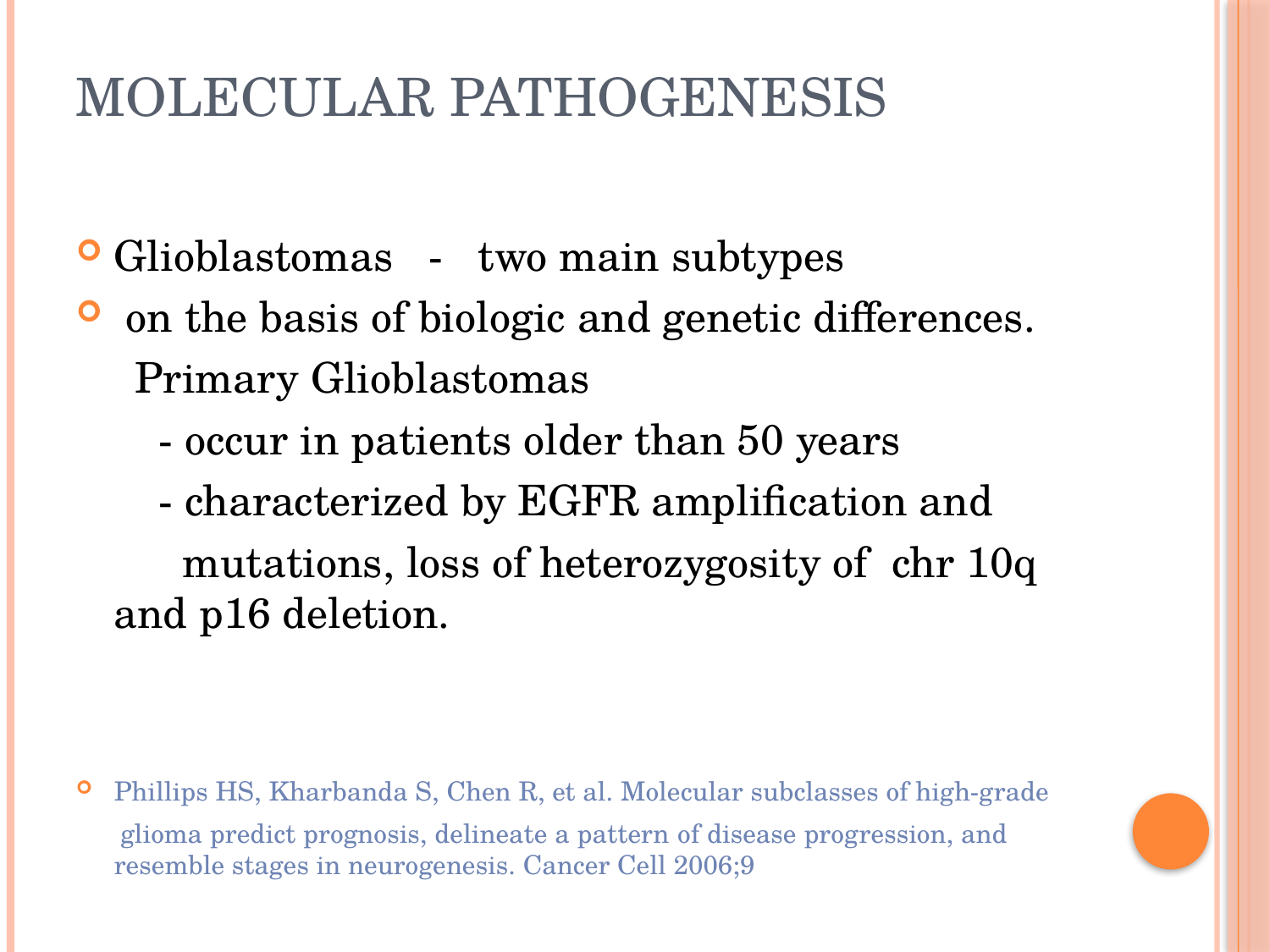

# MOLECULAR PATHOGENESIS
Glioblastomas   -   two main subtypes
 on the basis of biologic and genetic differences.
     Primary Glioblastomas
       - occur in patients older than 50 years
       - characterized by EGFR amplification and
         mutations, loss of heterozygosity of  chr 10q and p16 deletion.

Phillips HS, Kharbanda S, Chen R, et al. Molecular subclasses of high-grade
      glioma predict prognosis, delineate a pattern of disease progression, and resemble stages in neurogenesis. Cancer Cell 2006;9